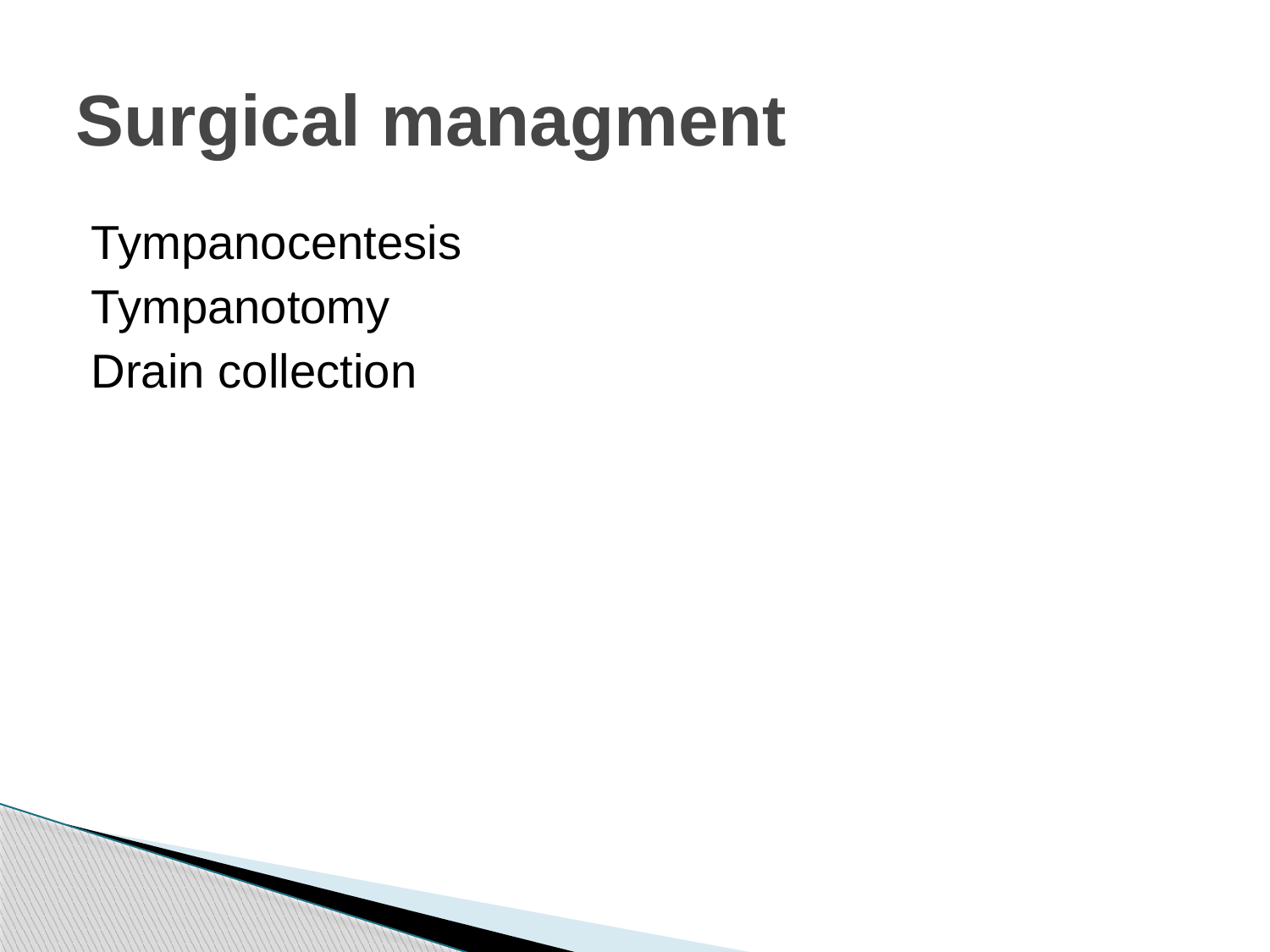

# Surgical managment
Tympanocentesis
Tympanotomy
Drain collection